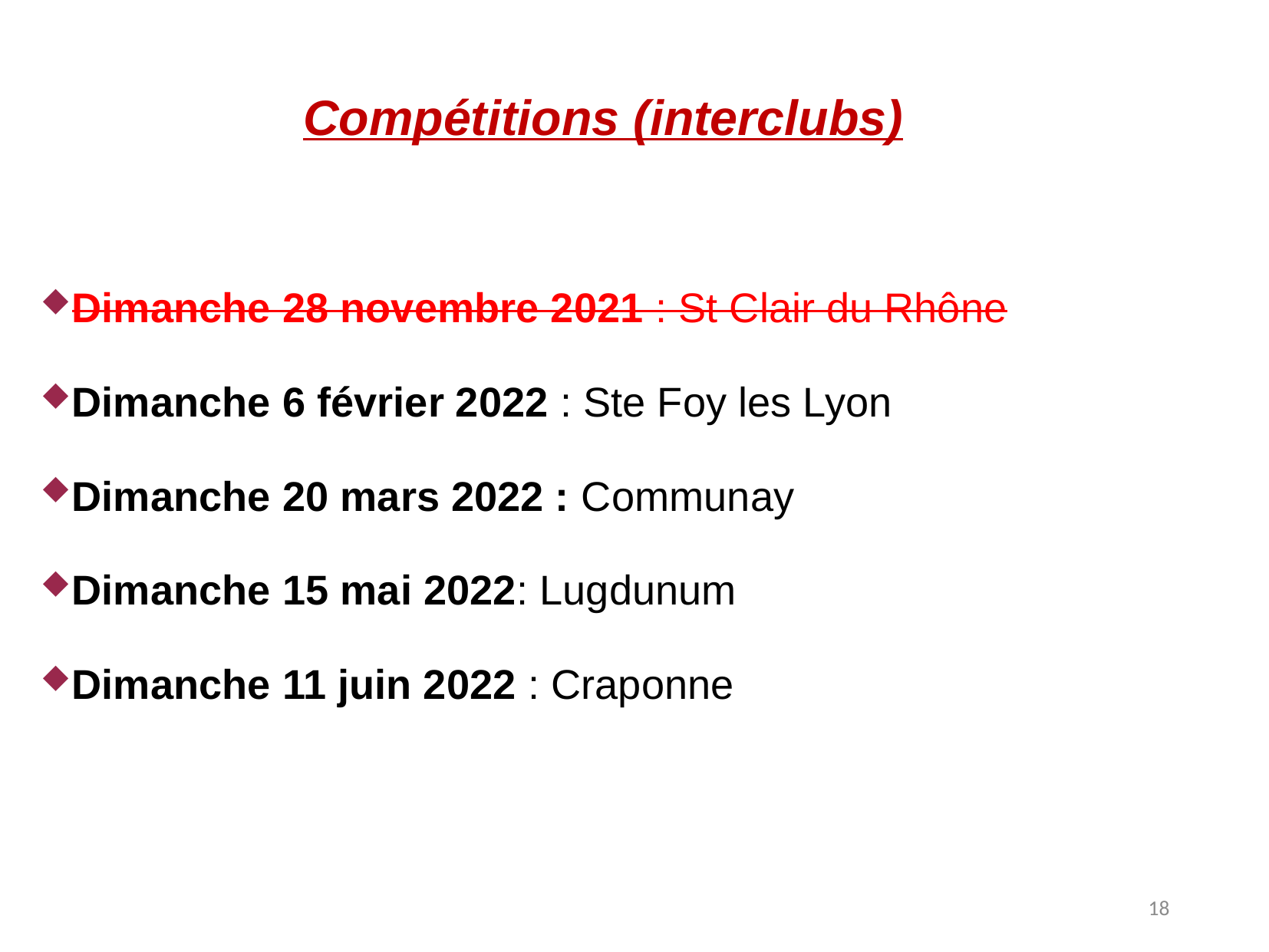

Compétitions (interclubs)

Dimanche 28 novembre 2021 : St Clair du Rhône
Dimanche 6 février 2022 : Ste Foy les Lyon
Dimanche 20 mars 2022 : Communay
Dimanche 15 mai 2022: Lugdunum
Dimanche 11 juin 2022 : Craponne

18